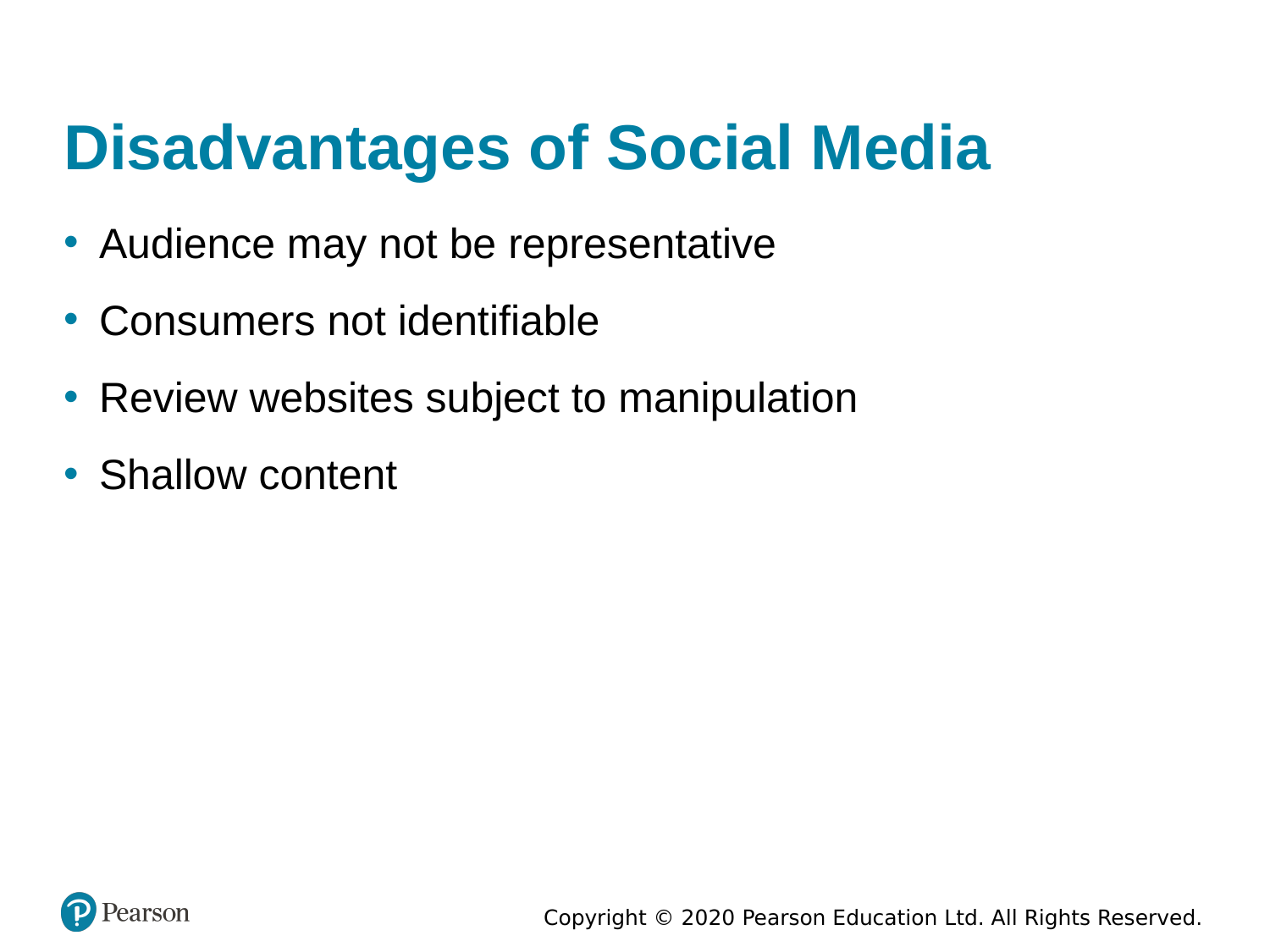

# Disadvantages of Social Media
Audience may not be representative
Consumers not identifiable
Review websites subject to manipulation
Shallow content